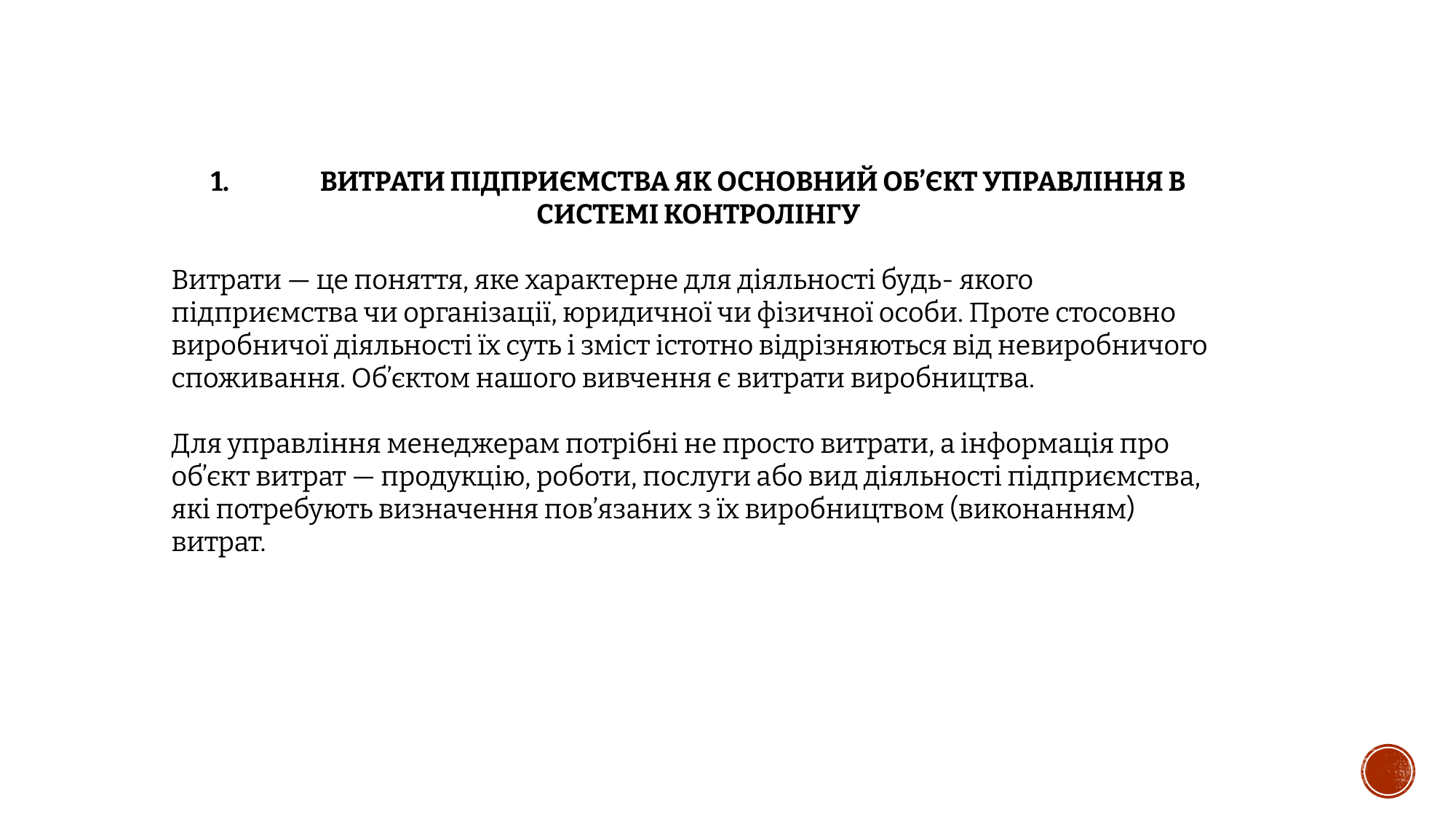

1.	ВИТРАТИ ПІДПРИЄМСТВА ЯК ОСНОВНИЙ ОБ’ЄКТ УПРАВЛІННЯ В СИСТЕМІ КОНТРОЛІНГУ

Витрати — це поняття, яке характерне для діяльності будь- якого підприємства чи організації, юридичної чи фізичної особи. Проте стосовно виробничої діяльності їх суть і зміст істотно відрізняються від невиробничого споживання. Об’єктом нашого вивчення є витрати виробництва.

Для управління менеджерам потрібні не просто витрати, а інформація про об’єкт витрат — продукцію, роботи, послуги або вид діяльності підприємства, які потребують визначення пов’язаних з їх виробництвом (виконанням) витрат.